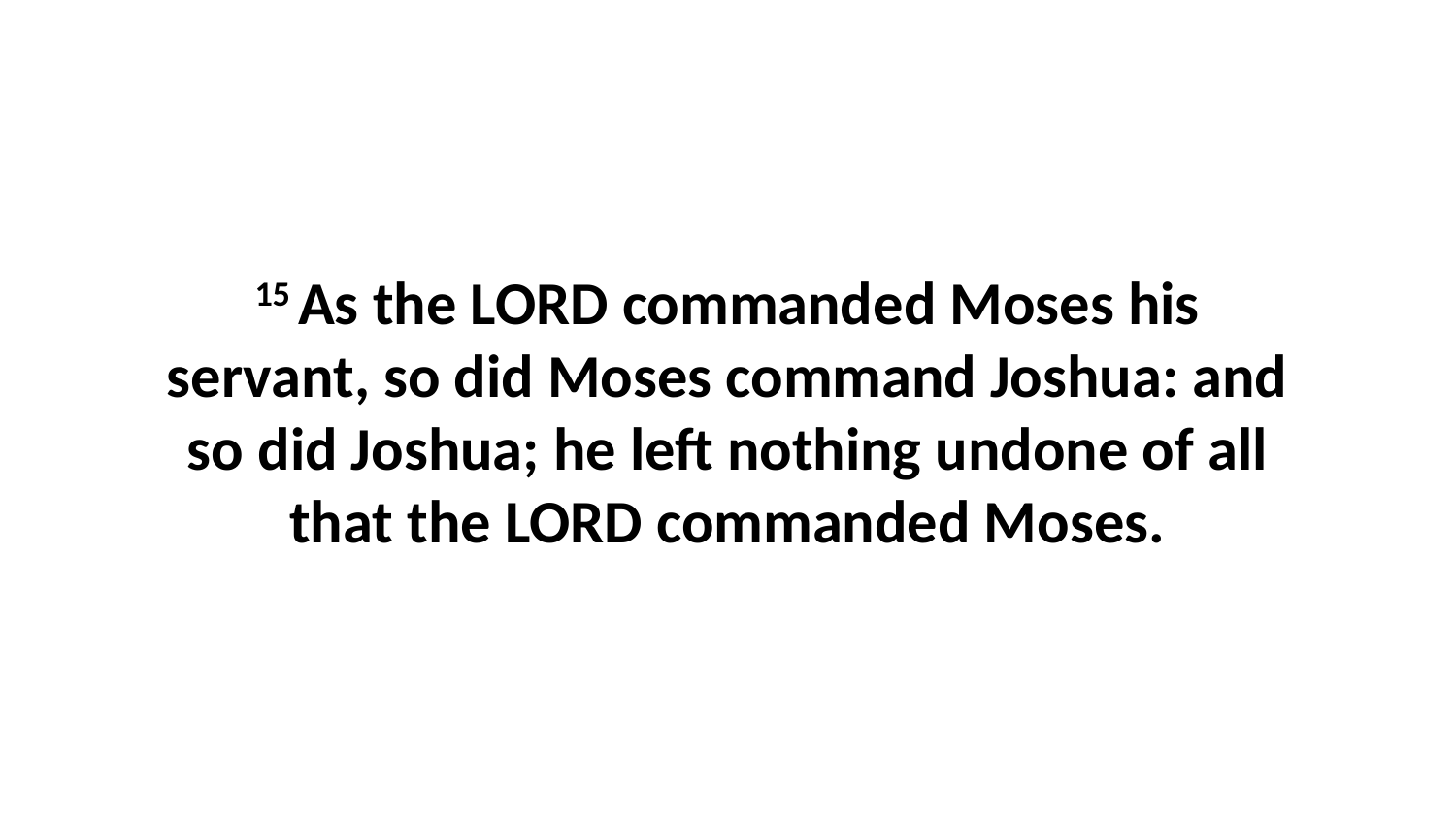

15 As the LORD commanded Moses his servant, so did Moses command Joshua: and so did Joshua; he left nothing undone of all that the LORD commanded Moses.